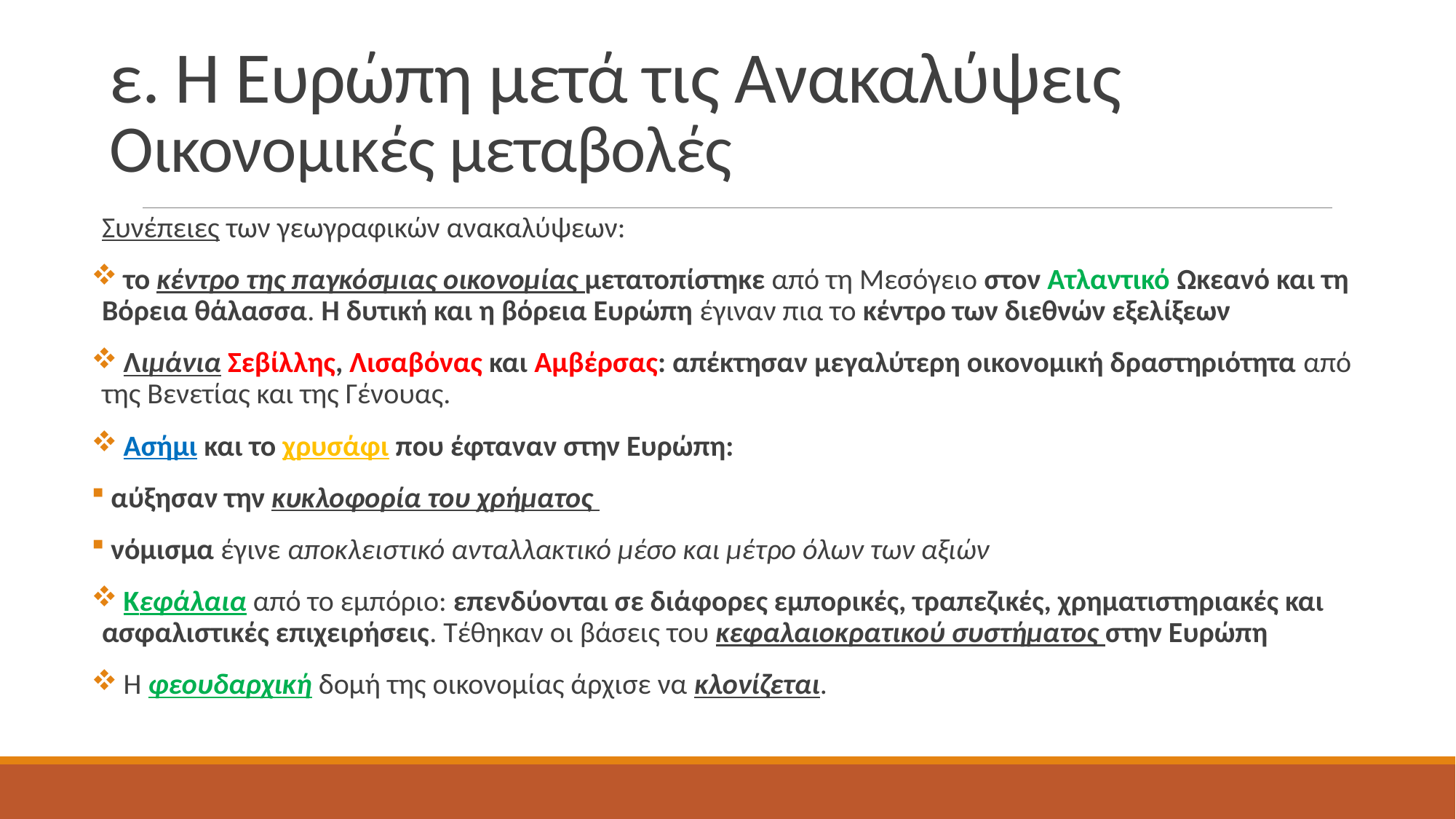

# ε. Η Ευρώπη μετά τις Ανακαλύψεις Οικονομικές μεταβολές
Συνέπειες των γεωγραφικών ανακαλύψεων:
 το κέντρο της παγκόσμιας οικονομίας μετατοπίστηκε από τη Μεσόγειο στον Ατλαντικό Ωκεανό και τη Βόρεια θάλασσα. Η δυτική και η βόρεια Ευρώπη έγιναν πια το κέντρο των διεθνών εξελίξεων
 Λιμάνια Σεβίλλης, Λισαβόνας και Αμβέρσας: απέκτησαν μεγαλύτερη οικονομική δραστηριότητα από της Βενετίας και της Γένουας.
 Ασήμι και το χρυσάφι που έφταναν στην Ευρώπη:
 αύξησαν την κυκλοφορία του χρήματος
 νόμισμα έγινε αποκλειστικό ανταλλακτικό μέσο και μέτρο όλων των αξιών
 Κεφάλαια από το εμπόριο: επενδύονται σε διάφορες εμπορικές, τραπεζικές, χρηματιστηριακές και ασφαλιστικές επιχειρήσεις. Τέθηκαν οι βάσεις του κεφαλαιοκρατικού συστήματος στην Ευρώπη
 Η φεουδαρχική δομή της οικονομίας άρχισε να κλονίζεται.